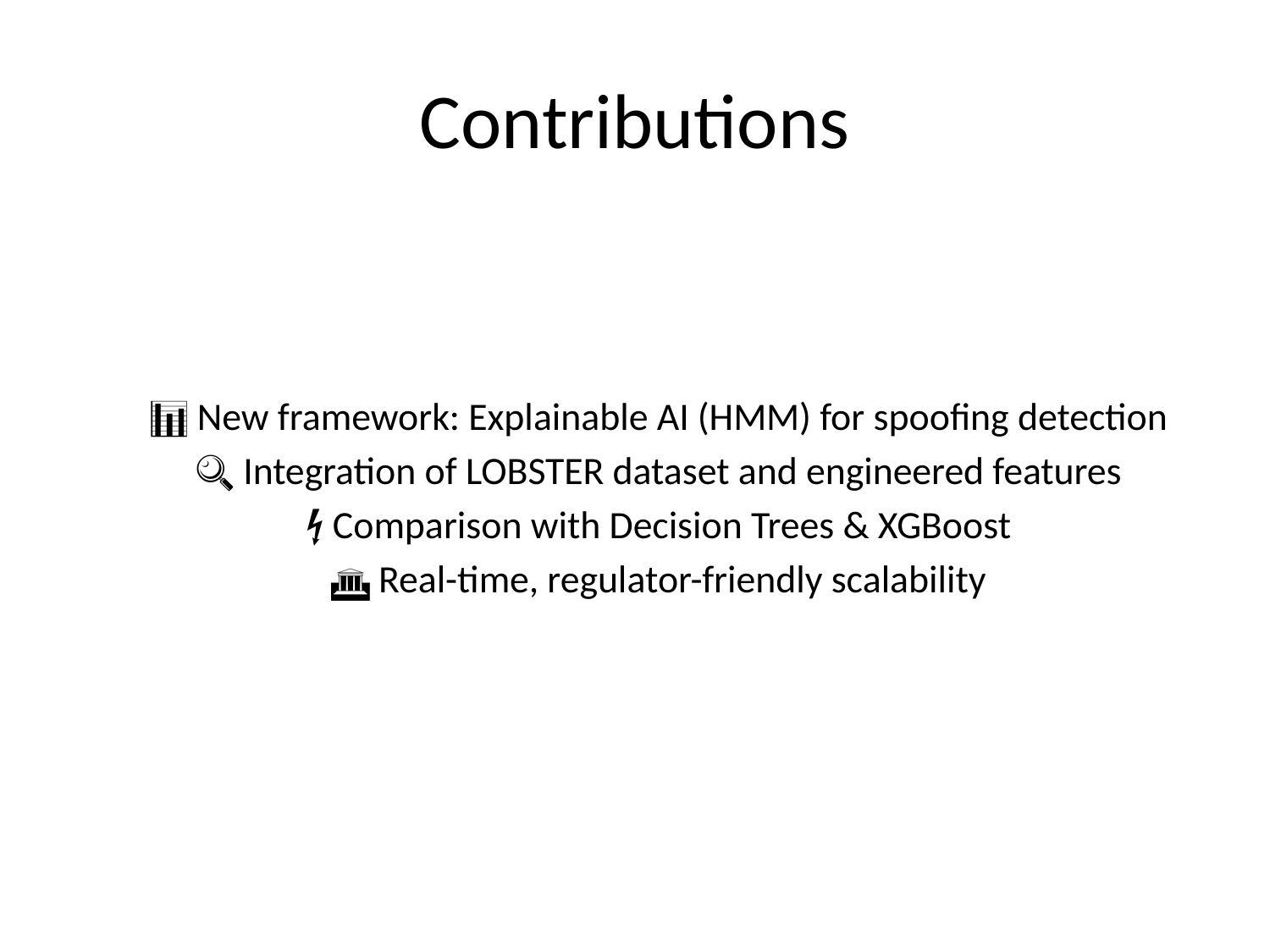

# Contributions

📊 New framework: Explainable AI (HMM) for spoofing detection
🔍 Integration of LOBSTER dataset and engineered features
⚡ Comparison with Decision Trees & XGBoost
🏛 Real-time, regulator-friendly scalability